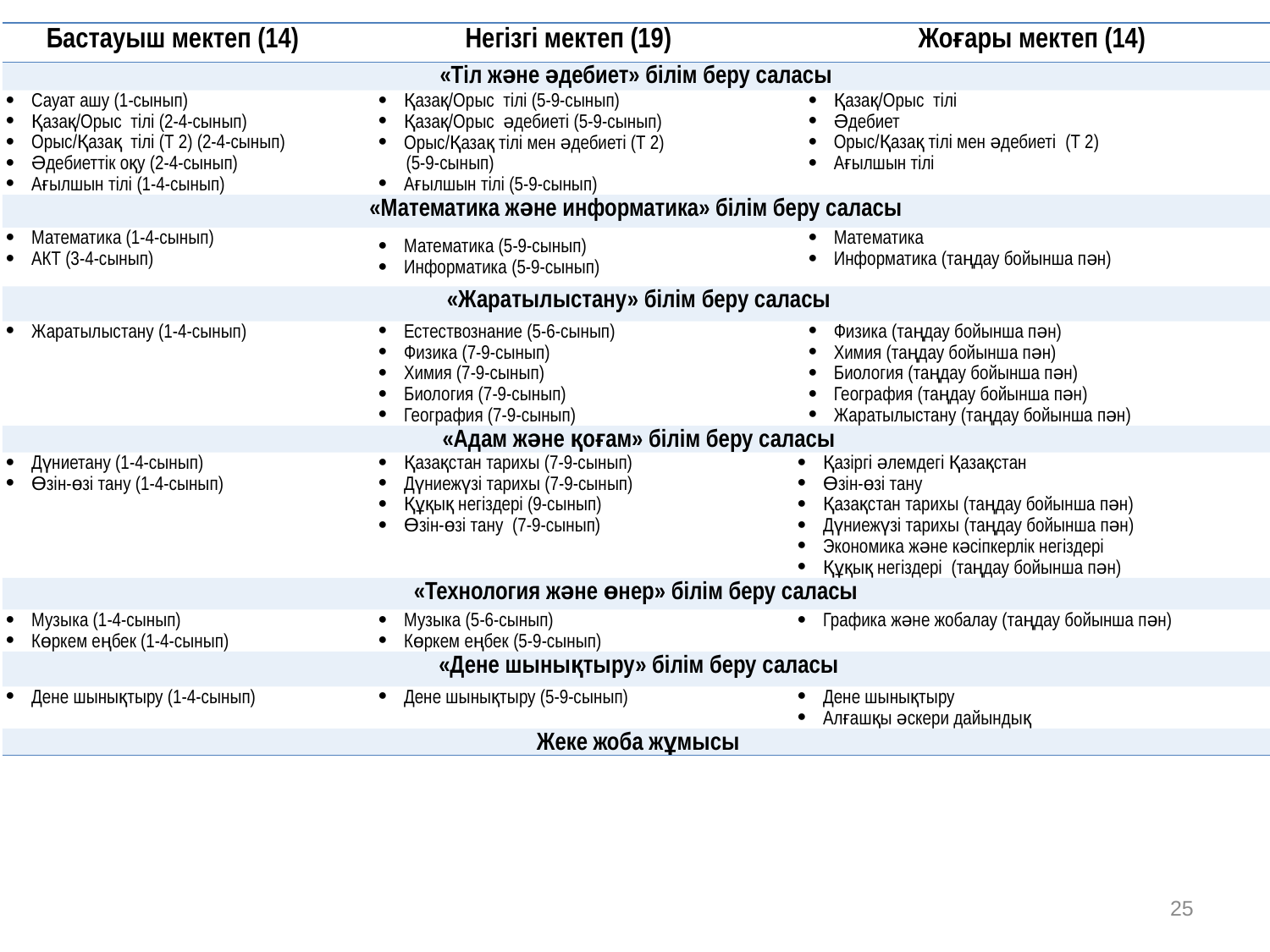

| Бастауыш мектеп (14) | Негізгі мектеп (19) |  | Жоғары мектеп (14) |  |
| --- | --- | --- | --- | --- |
| «Тіл және әдебиет» білім беру саласы |  |  |  |  |
| Сауат ашу (1-сынып) Қазақ/Орыс тілі (2-4-сынып) Орыс/Қазақ тілі (Т 2) (2-4-сынып) Әдебиеттік оқу (2-4-сынып) Ағылшын тілі (1-4-сынып) |  | Қазақ/Орыс тілі (5-9-сынып) Қазақ/Орыс әдебиеті (5-9-сынып) Орыс/Қазақ тілі мен әдебиеті (Т 2) (5-9-сынып) Ағылшын тілі (5-9-сынып) |  | Қазақ/Орыс тілі Әдебиет Орыс/Қазақ тілі мен әдебиеті (Т 2) Ағылшын тілі |
| «Математика және информатика» білім беру саласы |  |  |  |  |
| Математика (1-4-сынып) АКТ (3-4-сынып) |  | Математика (5-9-сынып) Информатика (5-9-сынып) |  | Математика Информатика (таңдау бойынша пән) |
| «Жаратылыстану» білім беру саласы |  |  |  |  |
| Жаратылыстану (1-4-сынып) |  | Естествознание (5-6-сынып) Физика (7-9-сынып) Химия (7-9-сынып) Биология (7-9-сынып) География (7-9-сынып) |  | Физика (таңдау бойынша пән) Химия (таңдау бойынша пән) Биология (таңдау бойынша пән) География (таңдау бойынша пән) Жаратылыстану (таңдау бойынша пән) |
| «Адам және қоғам» білім беру саласы |  |  |  |  |
| Дүниетану (1-4-сынып) Өзін-өзі тану (1-4-сынып) |  | Қазақстан тарихы (7-9-сынып) Дүниежүзі тарихы (7-9-сынып) Құқық негіздері (9-сынып) Өзін-өзі тану (7-9-сынып) | Қазіргі әлемдегі Қазақстан Өзін-өзі тану Қазақстан тарихы (таңдау бойынша пән) Дүниежүзі тарихы (таңдау бойынша пән) Экономика және кәсіпкерлік негіздері Құқық негіздері (таңдау бойынша пән) |  |
| «Технология және өнер» білім беру саласы |  |  |  |  |
| Музыка (1-4-сынып) Көркем еңбек (1-4-сынып) |  | Музыка (5-6-сынып) Көркем еңбек (5-9-сынып) | Графика және жобалау (таңдау бойынша пән) |  |
| «Дене шынықтыру» білім беру саласы |  |  |  |  |
| Дене шынықтыру (1-4-сынып) |  | Дене шынықтыру (5-9-сынып) | Дене шынықтыру Алғашқы әскери дайындық |  |
| Жеке жоба жұмысы |  |  |  |  |
25